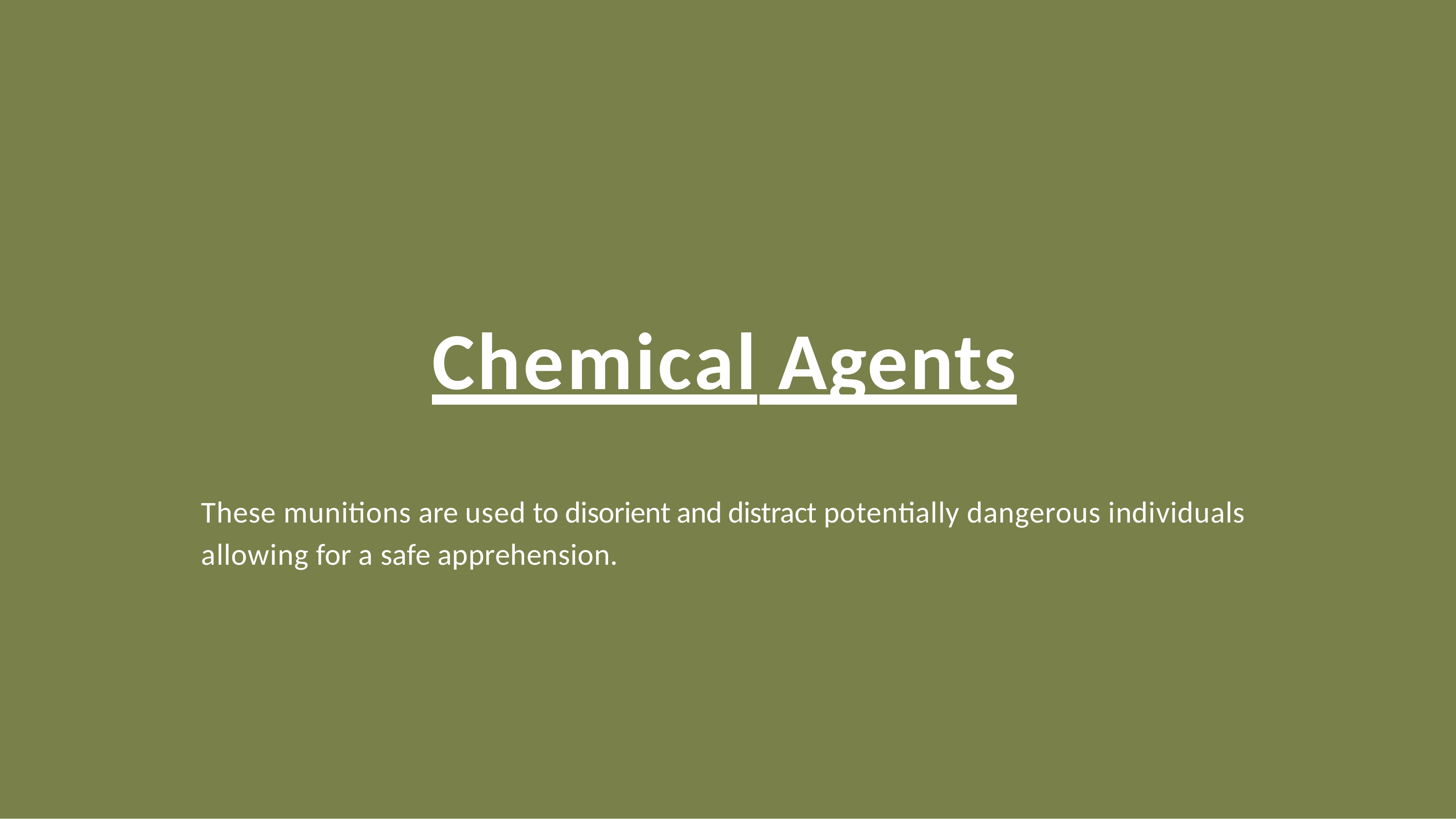

# Chemical Agents

These munitions are used to disorient and distract potentially dangerous individuals allowing for a safe apprehension.